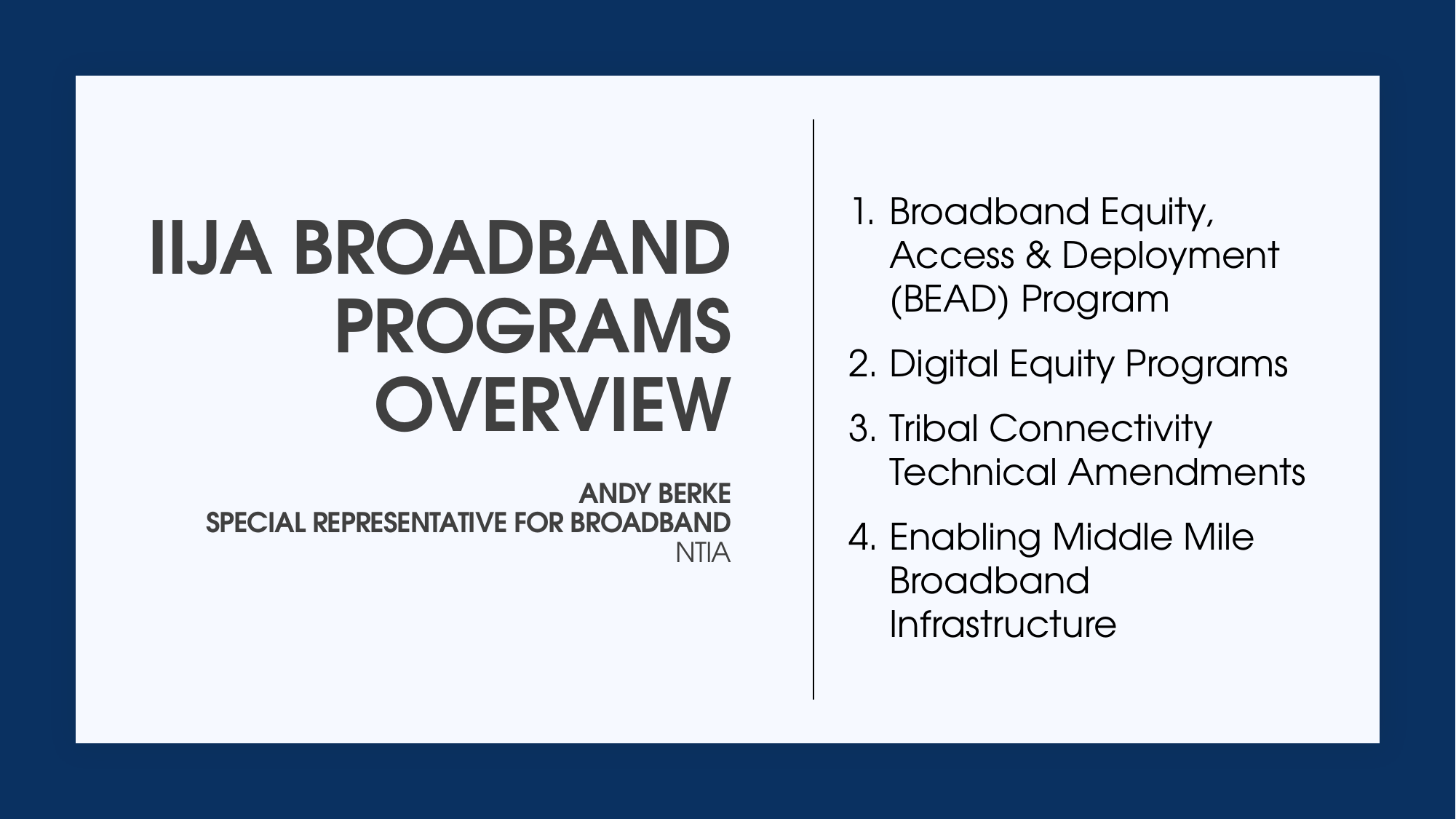

Broadband Equity, Access & Deployment (BEAD) Program
Digital Equity Programs
Tribal Connectivity Technical Amendments
Enabling Middle Mile Broadband Infrastructure
# IIJA Broadband Programs Overview Andy berke special representative for broadband NTIA